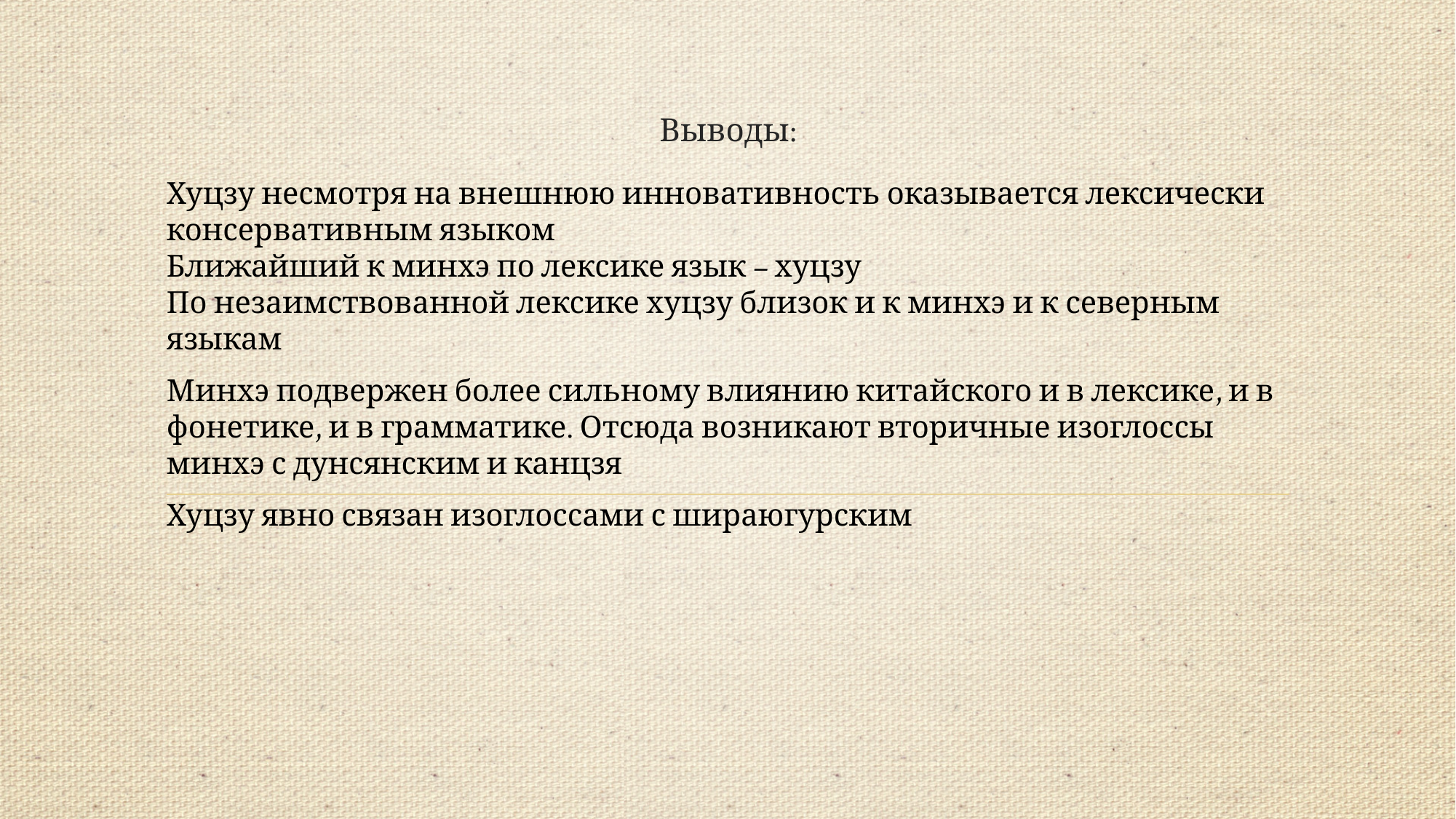

# Выводы:
Хуцзу несмотря на внешнюю инновативность оказывается лексически консервативным языком
Ближайший к минхэ по лексике язык – хуцзу
По незаимствованной лексике хуцзу близок и к минхэ и к северным языкам
Минхэ подвержен более сильному влиянию китайского и в лексике, и в фонетике, и в грамматике. Отсюда возникают вторичные изоглоссы минхэ с дунсянским и канцзя
Хуцзу явно связан изоглоссами с шираюгурским